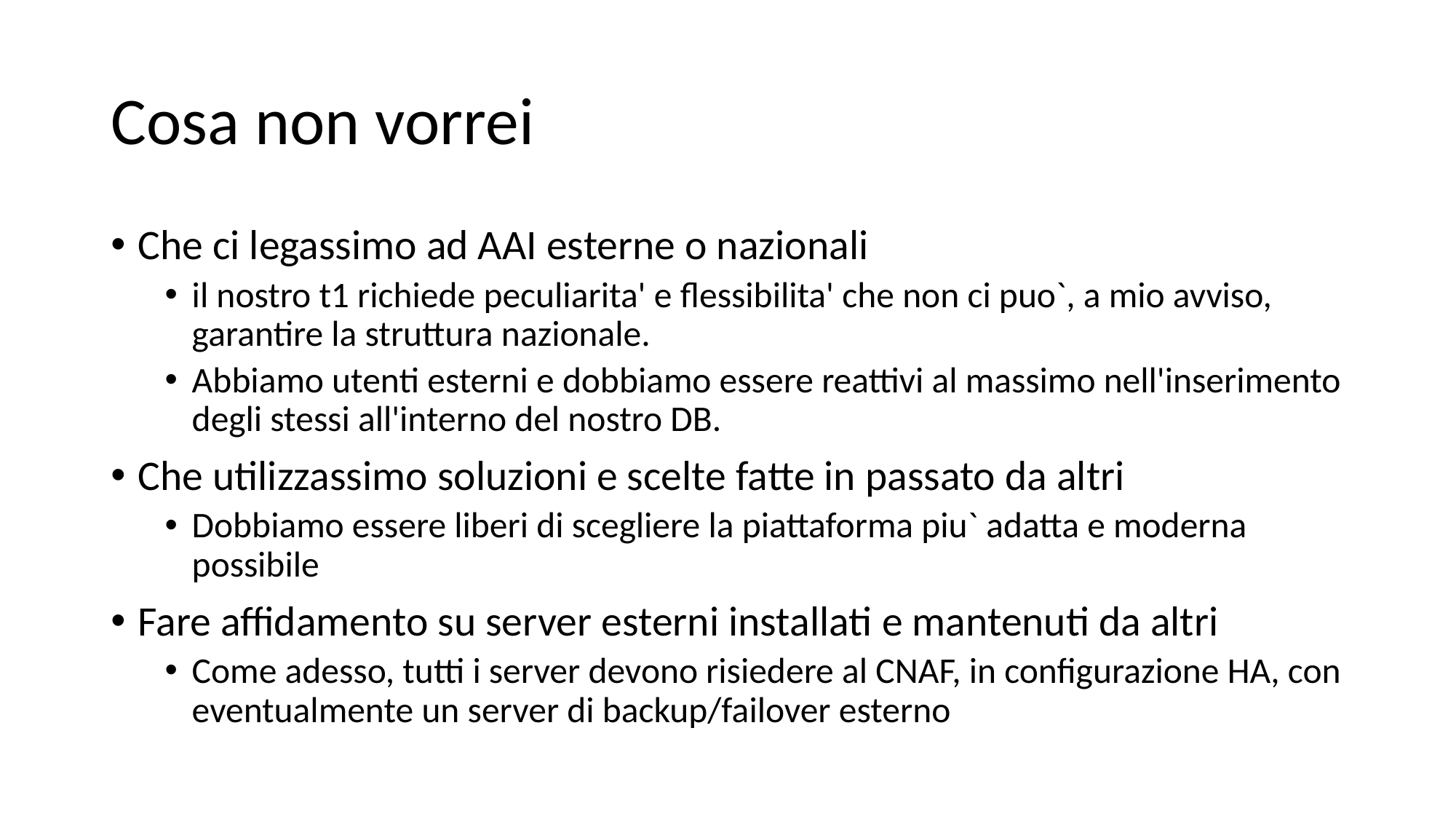

# Cosa non vorrei
Che ci legassimo ad AAI esterne o nazionali
il nostro t1 richiede peculiarita' e flessibilita' che non ci puo`, a mio avviso, garantire la struttura nazionale.
Abbiamo utenti esterni e dobbiamo essere reattivi al massimo nell'inserimento degli stessi all'interno del nostro DB.
Che utilizzassimo soluzioni e scelte fatte in passato da altri
Dobbiamo essere liberi di scegliere la piattaforma piu` adatta e moderna possibile
Fare affidamento su server esterni installati e mantenuti da altri
Come adesso, tutti i server devono risiedere al CNAF, in configurazione HA, con eventualmente un server di backup/failover esterno